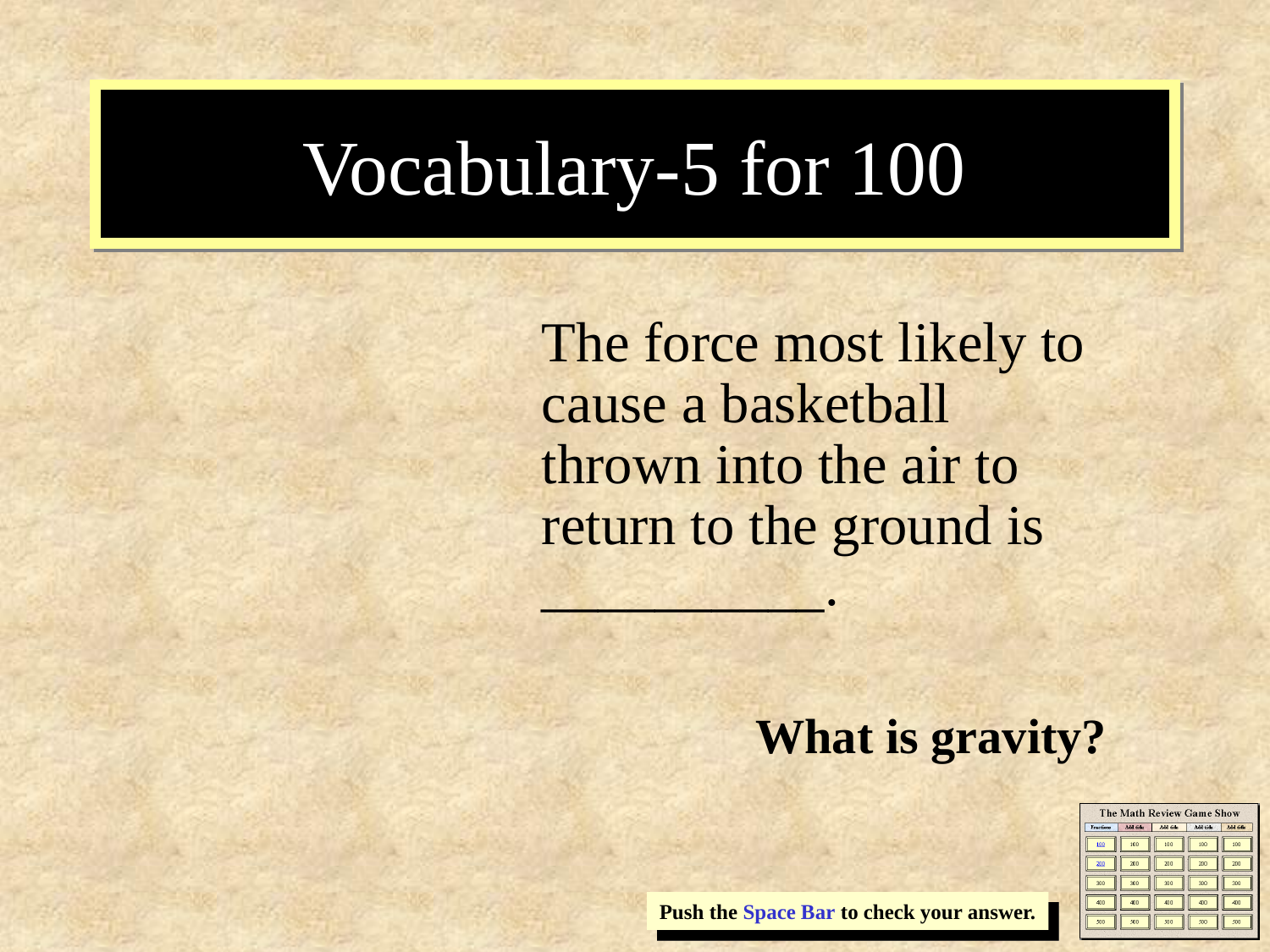

# Vocabulary-5 for 100
The force most likely to cause a basketball thrown into the air to return to the ground is __________.
What is gravity?
Push the Space Bar to check your answer.